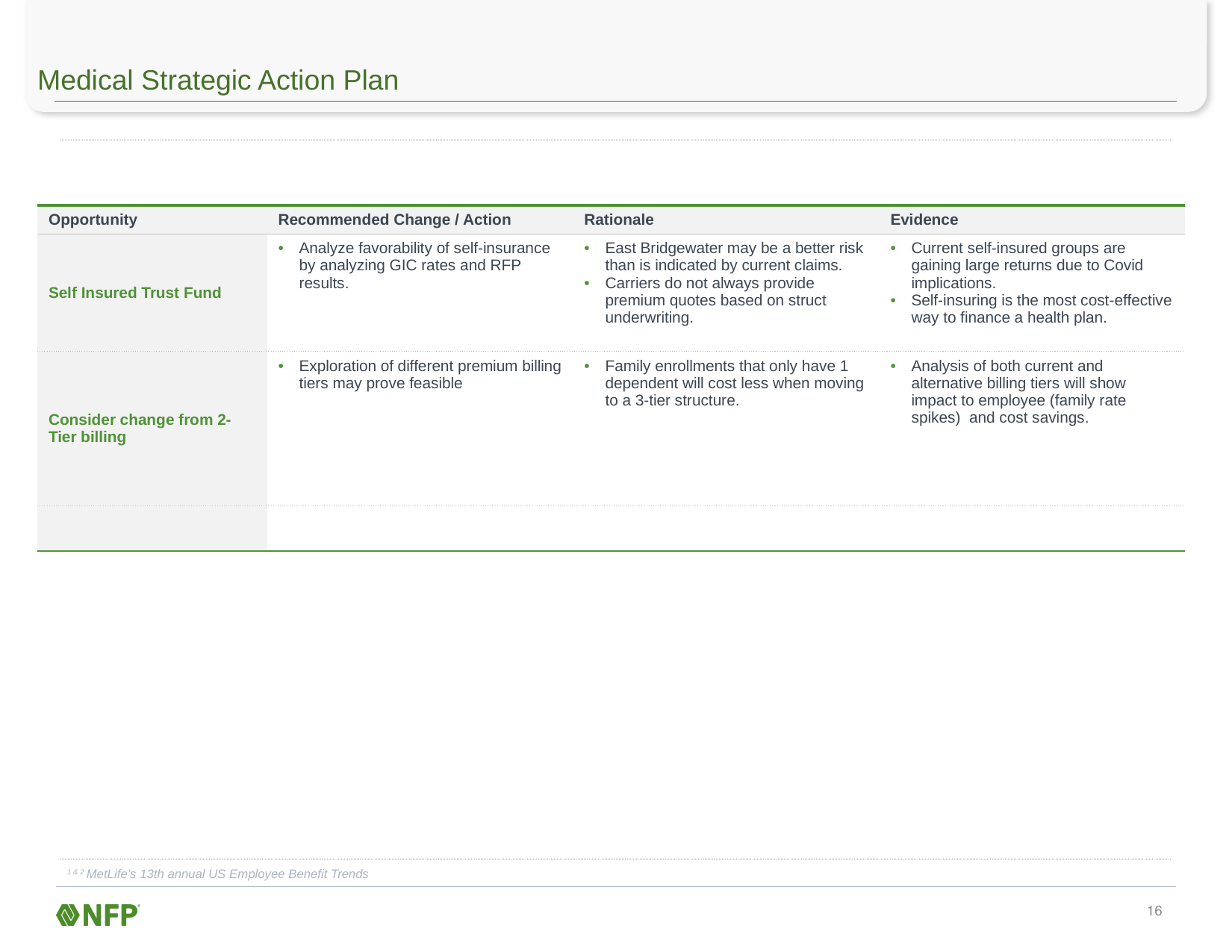

# Medical Strategic Action Plan
| Opportunity | Recommended Change / Action | Rationale | Evidence |
| --- | --- | --- | --- |
| Self Insured Trust Fund | Analyze favorability of self-insurance by analyzing GIC rates and RFP results. | East Bridgewater may be a better risk than is indicated by current claims. Carriers do not always provide premium quotes based on struct underwriting. | Current self-insured groups are gaining large returns due to Covid implications. Self-insuring is the most cost-effective way to finance a health plan. |
| Consider change from 2-Tier billing | Exploration of different premium billing tiers may prove feasible | Family enrollments that only have 1 dependent will cost less when moving to a 3-tier structure. | Analysis of both current and alternative billing tiers will show impact to employee (family rate spikes) and cost savings. |
|  |  |  |  |
1 & 2 MetLife’s 13th annual US Employee Benefit Trends
16